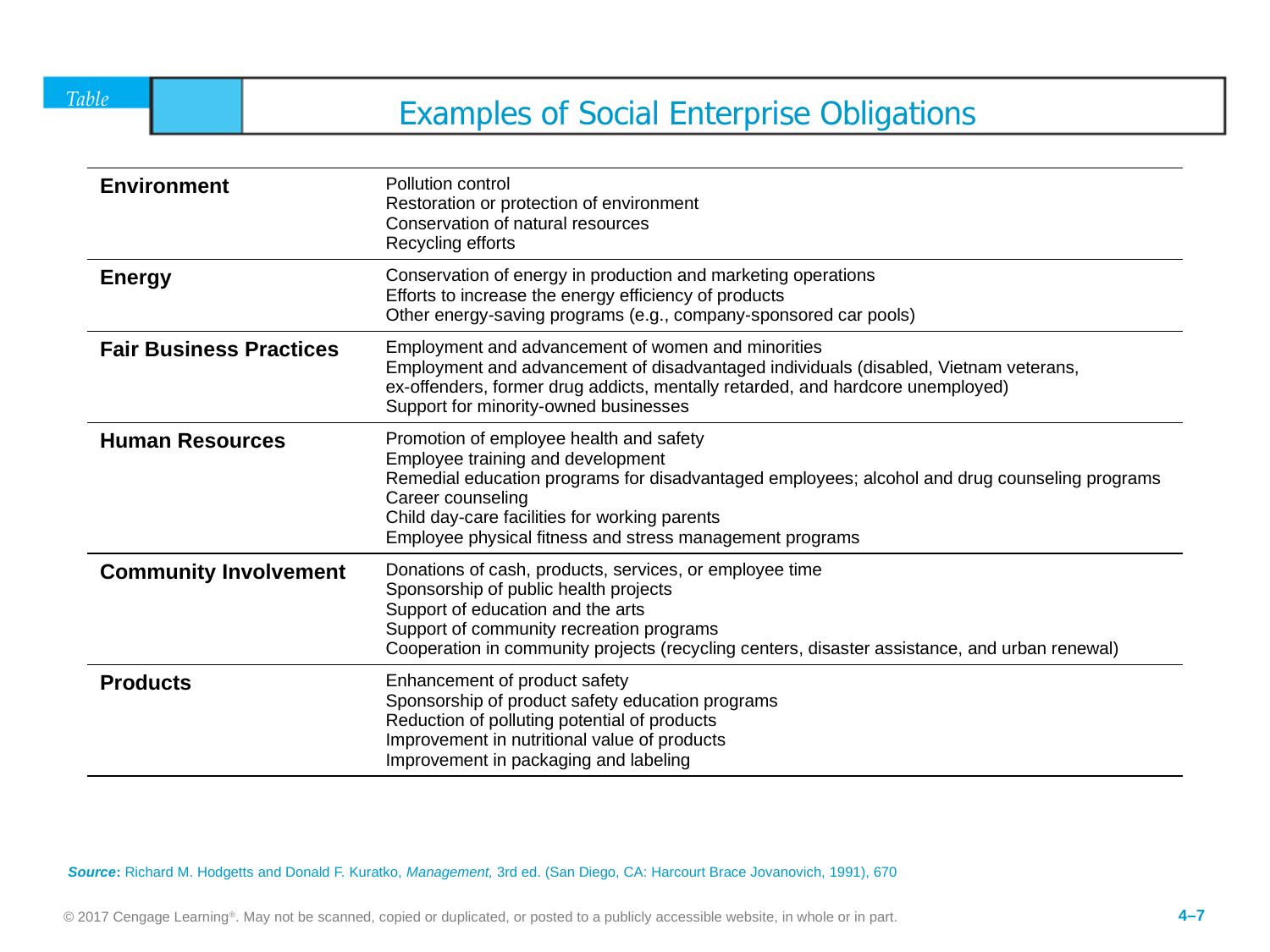

Table	4.1	Examples of Social Enterprise Obligations
| Environment | Pollution control Restoration or protection of environment Conservation of natural resources Recycling efforts |
| --- | --- |
| Energy | Conservation of energy in production and marketing operations Efforts to increase the energy efficiency of products Other energy-saving programs (e.g., company-sponsored car pools) |
| Fair Business Practices | Employment and advancement of women and minorities Employment and advancement of disadvantaged individuals (disabled, Vietnam veterans, ex-offenders, former drug addicts, mentally retarded, and hardcore unemployed) Support for minority-owned businesses |
| Human Resources | Promotion of employee health and safety Employee training and development Remedial education programs for disadvantaged employees; alcohol and drug counseling programs Career counseling Child day-care facilities for working parents Employee physical fitness and stress management programs |
| Community Involvement | Donations of cash, products, services, or employee time Sponsorship of public health projects Support of education and the arts Support of community recreation programs Cooperation in community projects (recycling centers, disaster assistance, and urban renewal) |
| Products | Enhancement of product safety Sponsorship of product safety education programs Reduction of polluting potential of products Improvement in nutritional value of products Improvement in packaging and labeling |
Source: Richard M. Hodgetts and Donald F. Kuratko, Management, 3rd ed. (San Diego, CA: Harcourt Brace Jovanovich, 1991), 670
© 2017 Cengage Learning®. May not be scanned, copied or duplicated, or posted to a publicly accessible website, in whole or in part.
4–7